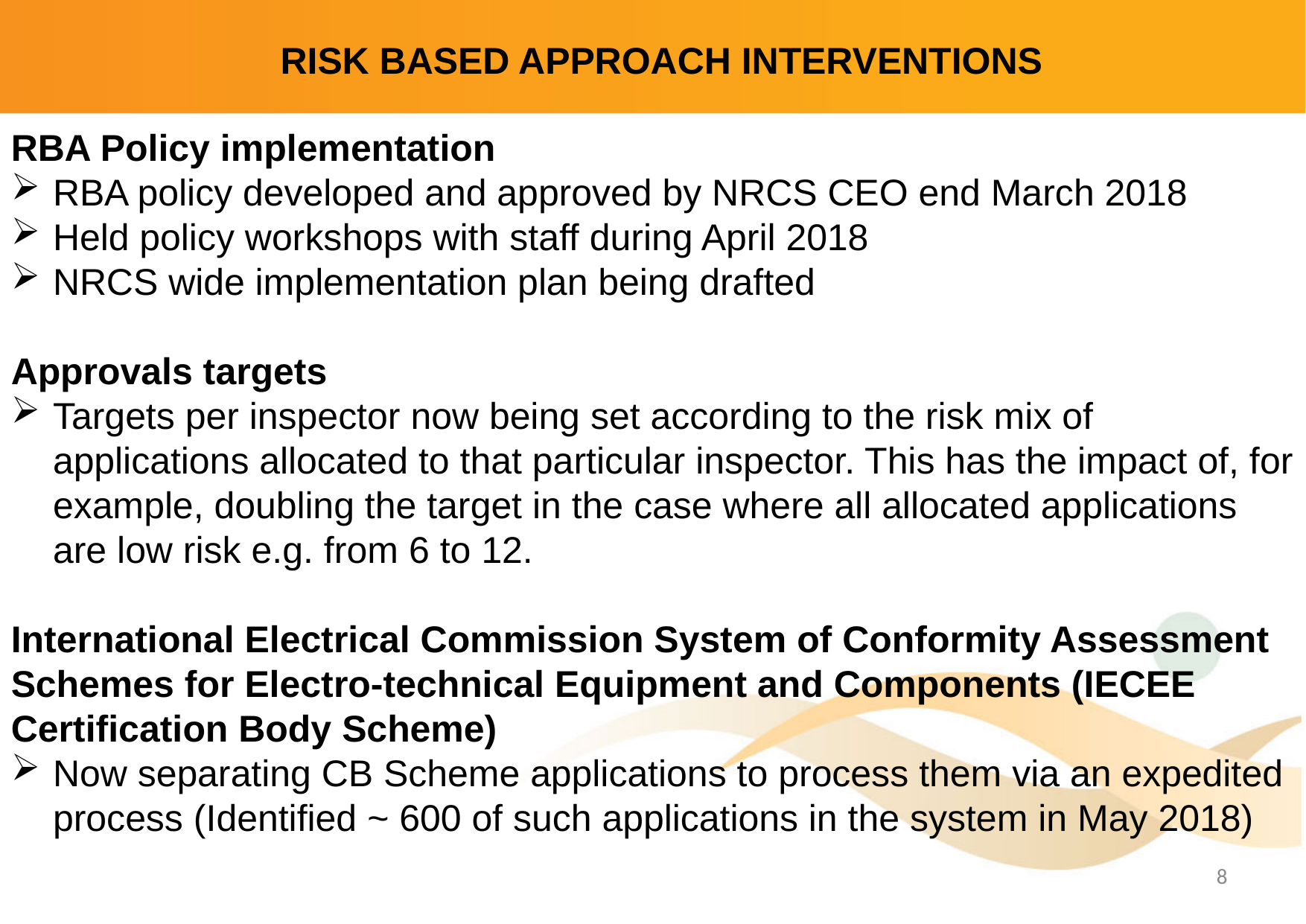

RISK BASED APPROACH INTERVENTIONS
RBA Policy implementation
RBA policy developed and approved by NRCS CEO end March 2018
Held policy workshops with staff during April 2018
NRCS wide implementation plan being drafted

Approvals targets
Targets per inspector now being set according to the risk mix of applications allocated to that particular inspector. This has the impact of, for example, doubling the target in the case where all allocated applications are low risk e.g. from 6 to 12.

International Electrical Commission System of Conformity Assessment Schemes for Electro-technical Equipment and Components (IECEE Certification Body Scheme)
Now separating CB Scheme applications to process them via an expedited process (Identified ~ 600 of such applications in the system in May 2018)
8